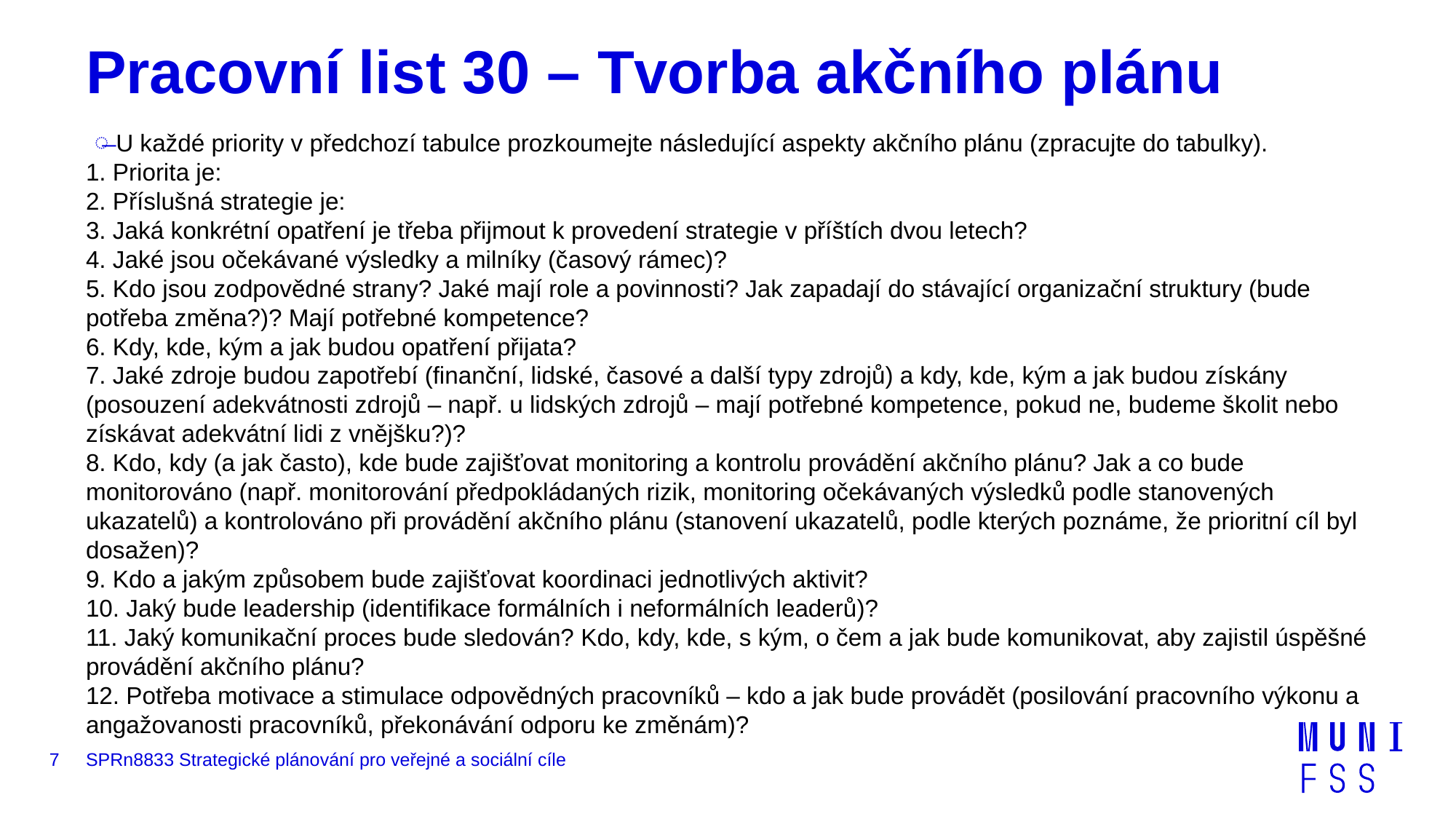

# Pracovní list 30 – Tvorba akčního plánu
U každé priority v předchozí tabulce prozkoumejte následující aspekty akčního plánu (zpracujte do tabulky).
1. Priorita je:
2. Příslušná strategie je:
3. Jaká konkrétní opatření je třeba přijmout k provedení strategie v příštích dvou letech?
4. Jaké jsou očekávané výsledky a milníky (časový rámec)?
5. Kdo jsou zodpovědné strany? Jaké mají role a povinnosti? Jak zapadají do stávající organizační struktury (bude potřeba změna?)? Mají potřebné kompetence?
6. Kdy, kde, kým a jak budou opatření přijata?
7. Jaké zdroje budou zapotřebí (finanční, lidské, časové a další typy zdrojů) a kdy, kde, kým a jak budou získány (posouzení adekvátnosti zdrojů – např. u lidských zdrojů – mají potřebné kompetence, pokud ne, budeme školit nebo získávat adekvátní lidi z vnějšku?)?
8. Kdo, kdy (a jak často), kde bude zajišťovat monitoring a kontrolu provádění akčního plánu? Jak a co bude monitorováno (např. monitorování předpokládaných rizik, monitoring očekávaných výsledků podle stanovených ukazatelů) a kontrolováno při provádění akčního plánu (stanovení ukazatelů, podle kterých poznáme, že prioritní cíl byl dosažen)?
9. Kdo a jakým způsobem bude zajišťovat koordinaci jednotlivých aktivit?
10. Jaký bude leadership (identifikace formálních i neformálních leaderů)?
11. Jaký komunikační proces bude sledován? Kdo, kdy, kde, s kým, o čem a jak bude komunikovat, aby zajistil úspěšné provádění akčního plánu?
12. Potřeba motivace a stimulace odpovědných pracovníků – kdo a jak bude provádět (posilování pracovního výkonu a angažovanosti pracovníků, překonávání odporu ke změnám)?

7
SPRn8833 Strategické plánování pro veřejné a sociální cíle